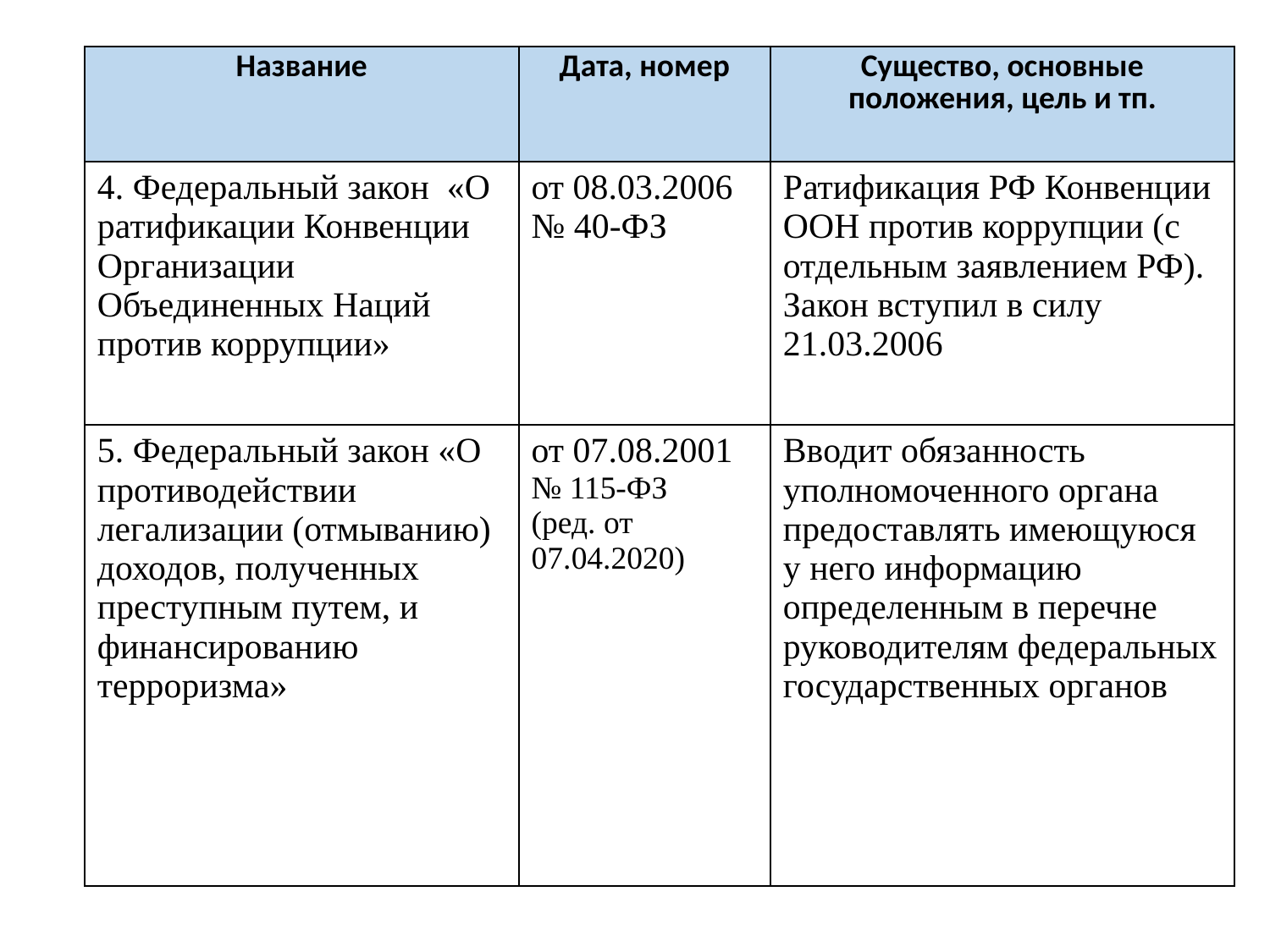

| Название | Дата, номер | Существо, основные положения, цель и тп. |
| --- | --- | --- |
| 4. Федеральный закон «О ратификации Конвенции Организации Объединенных Наций против коррупции» | от 08.03.2006 № 40-ФЗ | Ратификация РФ Конвенции ООН против коррупции (с отдельным заявлением РФ). Закон вступил в силу 21.03.2006 |
| 5. Федеральный закон «О противодействии легализации (отмыванию) доходов, полученных преступным путем, и финансированию терроризма» | от 07.08.2001 № 115-ФЗ (ред. от 07.04.2020) | Вводит обязанность уполномоченного органа предоставлять имеющуюся у него информацию определенным в перечне руководителям федеральных государственных органов |
#